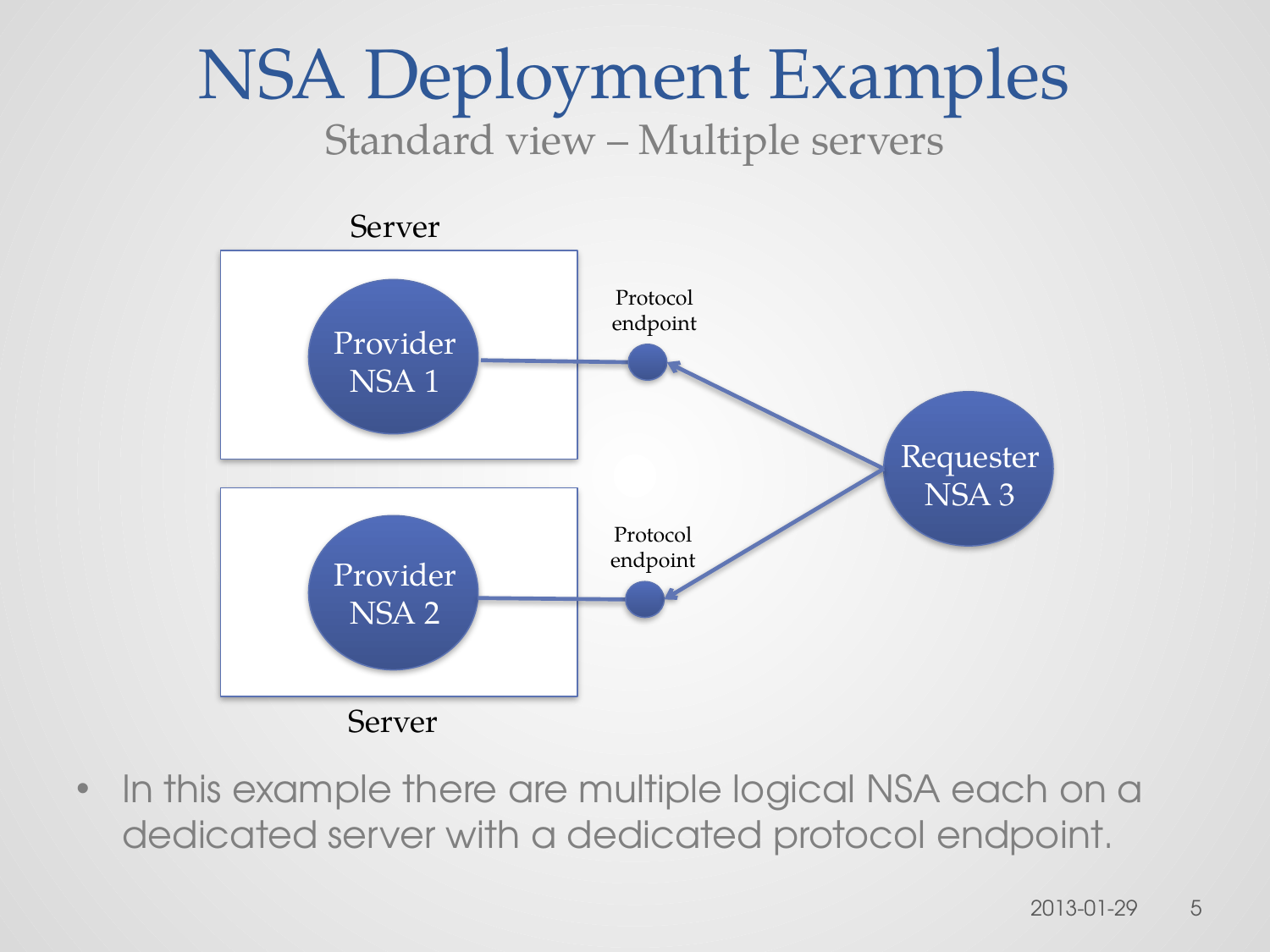

# NSA Deployment Examples Standard view – Multiple servers
Server

Protocol endpoint

Provider NSA 1

Requester NSA 3

Protocol endpoint

Provider NSA 2

Server
In this example there are multiple logical NSA each on a dedicated server with a dedicated protocol endpoint.
2013-01-29
5